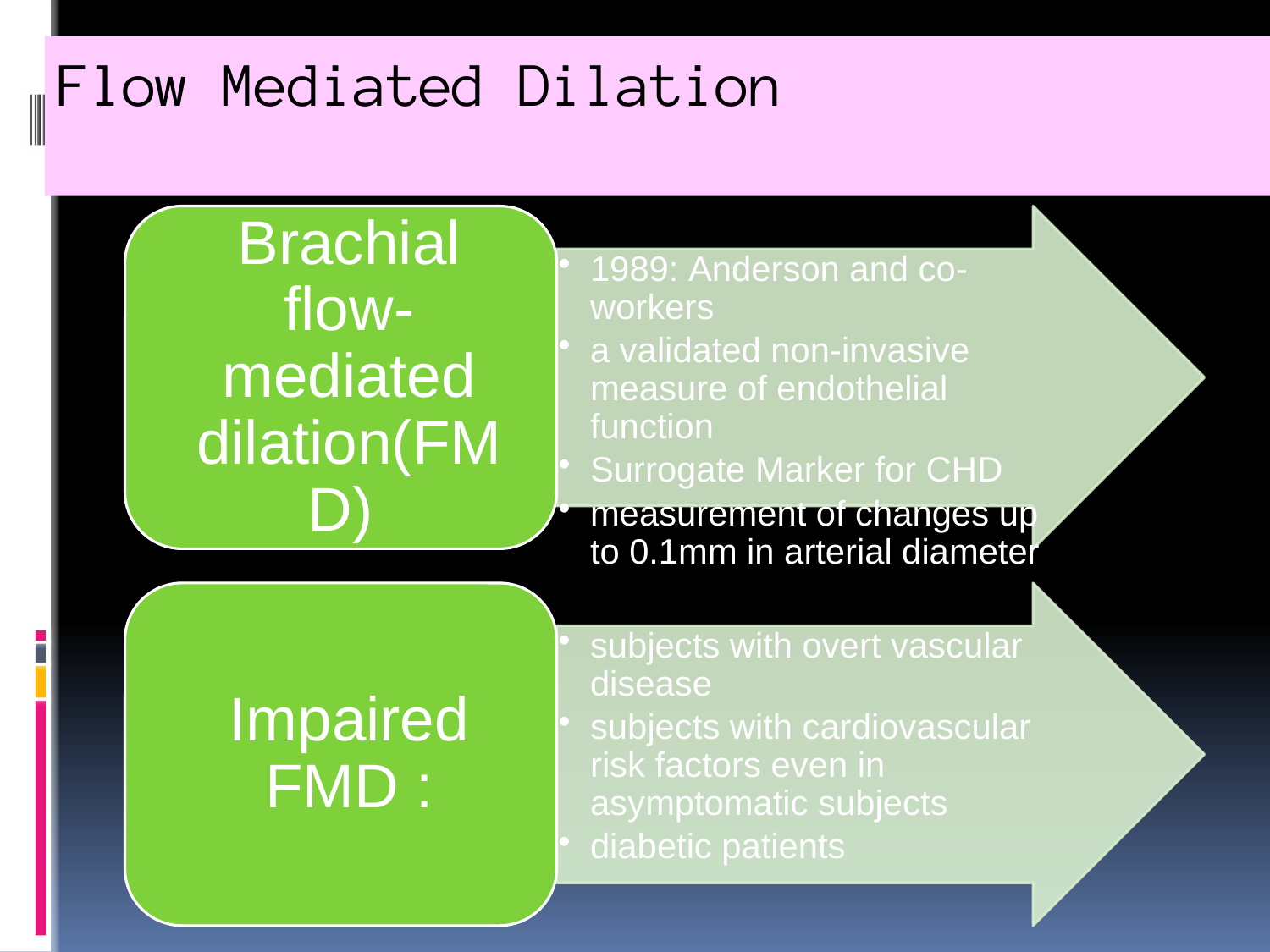

# Flow Mediated Dilation
1989: Anderson and co-workers
a validated non-invasive measure of endothelial function
Surrogate Marker for CHD
measurement of changes up to 0.1mm in arterial diameter
Brachial flow-mediated dilation(FMD)
subjects with overt vascular disease
subjects with cardiovascular risk factors even in asymptomatic subjects
diabetic patients
Impaired FMD :